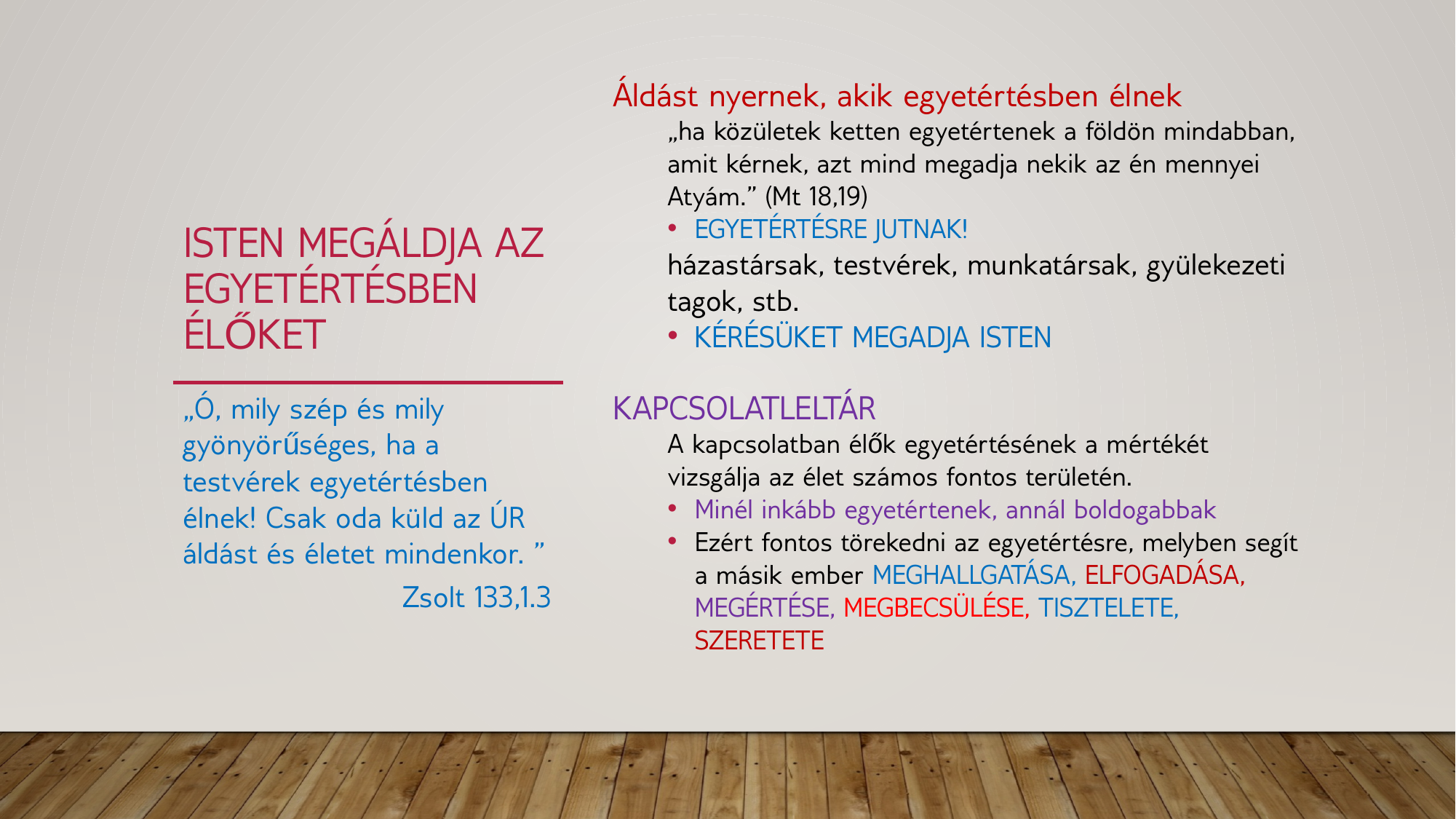

Áldást nyernek, akik egyetértésben élnek
„ha közületek ketten egyetértenek a földön mindabban, amit kérnek, azt mind megadja nekik az én mennyei Atyám.” (Mt 18,19)
EGYETÉRTÉSRE JUTNAK!
házastársak, testvérek, munkatársak, gyülekezeti tagok, stb.
KÉRÉSÜKET MEGADJA ISTEN

KAPCSOLATLELTÁR
A kapcsolatban élők egyetértésének a mértékét vizsgálja az élet számos fontos területén.
Minél inkább egyetértenek, annál boldogabbak
Ezért fontos törekedni az egyetértésre, melyben segít a másik ember MEGHALLGATÁSA, ELFOGADÁSA, MEGÉRTÉSE, MEGBECSÜLÉSE, TISZTELETE, SZERETETE
# ISTEN MEGÁLDJA AZ EGYETÉRTÉSBEN ÉLŐKET
„Ó, mily szép és mily gyönyörűséges, ha a testvérek egyetértésben élnek! Csak oda küld az ÚR áldást és életet mindenkor. ”
Zsolt 133,1.3